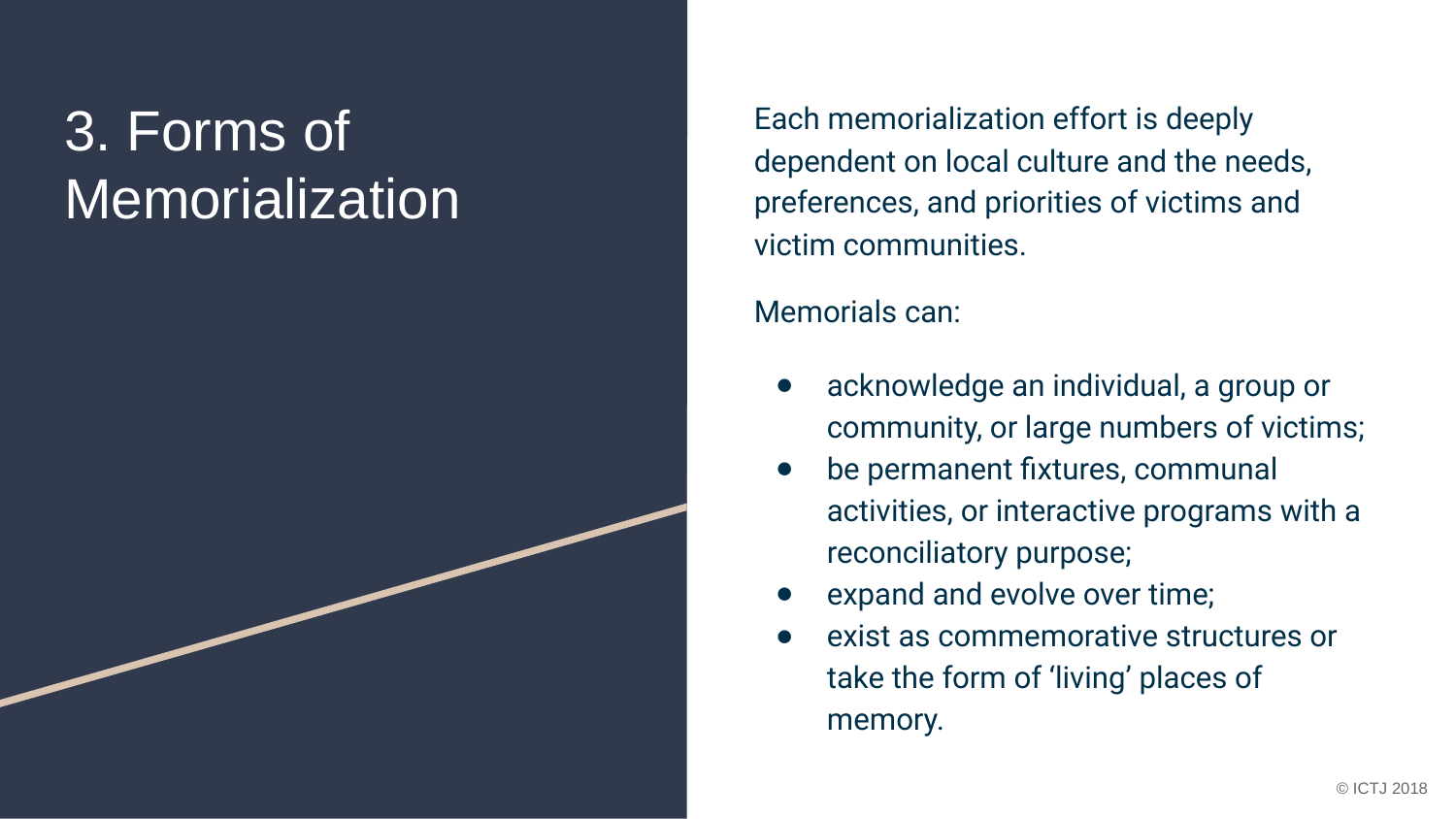

# 3. Forms of Memorialization
Each memorialization effort is deeply dependent on local culture and the needs, preferences, and priorities of victims and victim communities.

Memorials can:
acknowledge an individual, a group or community, or large numbers of victims;
be permanent fixtures, communal activities, or interactive programs with a reconciliatory purpose;
expand and evolve over time;
exist as commemorative structures or take the form of ‘living’ places of memory.
© ICTJ 2018